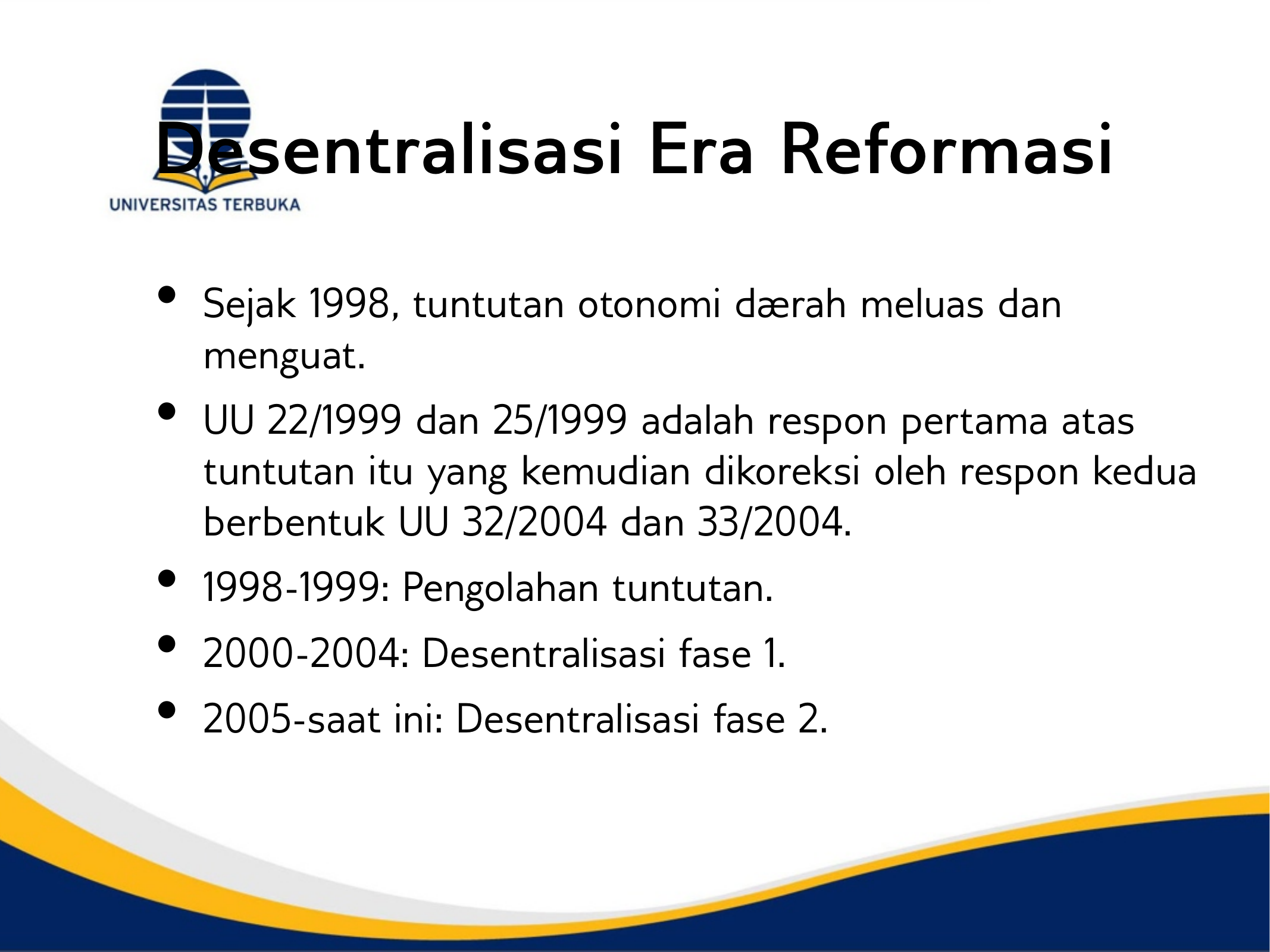

Desentralisasi Era Reformasi
Sejak 1998, tuntutan otonomi daerah meluas dan menguat.
UU 22/1999 dan 25/1999 adalah respon pertama atas tuntutan itu yang kemudian dikoreksi oleh respon kedua berbentuk UU 32/2004 dan 33/2004.
1998-1999: Pengolahan tuntutan.
2000-2004: Desentralisasi fase 1.
2005-saat ini: Desentralisasi fase 2.